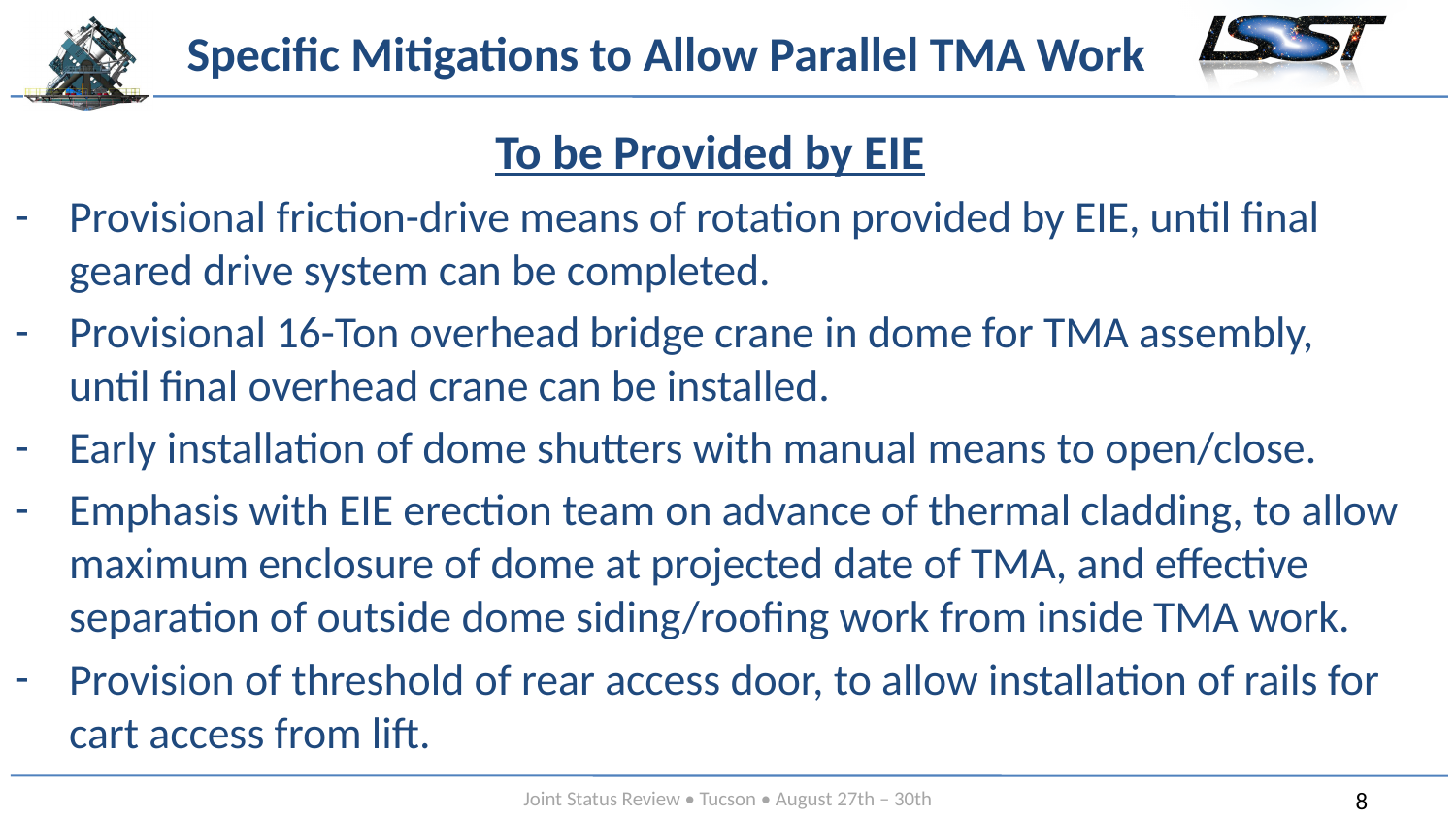

# Specific Mitigations to Allow Parallel TMA Work
To be Provided by EIE
Provisional friction-drive means of rotation provided by EIE, until final geared drive system can be completed.
Provisional 16-Ton overhead bridge crane in dome for TMA assembly, until final overhead crane can be installed.
Early installation of dome shutters with manual means to open/close.
Emphasis with EIE erection team on advance of thermal cladding, to allow maximum enclosure of dome at projected date of TMA, and effective separation of outside dome siding/roofing work from inside TMA work.
Provision of threshold of rear access door, to allow installation of rails for cart access from lift.